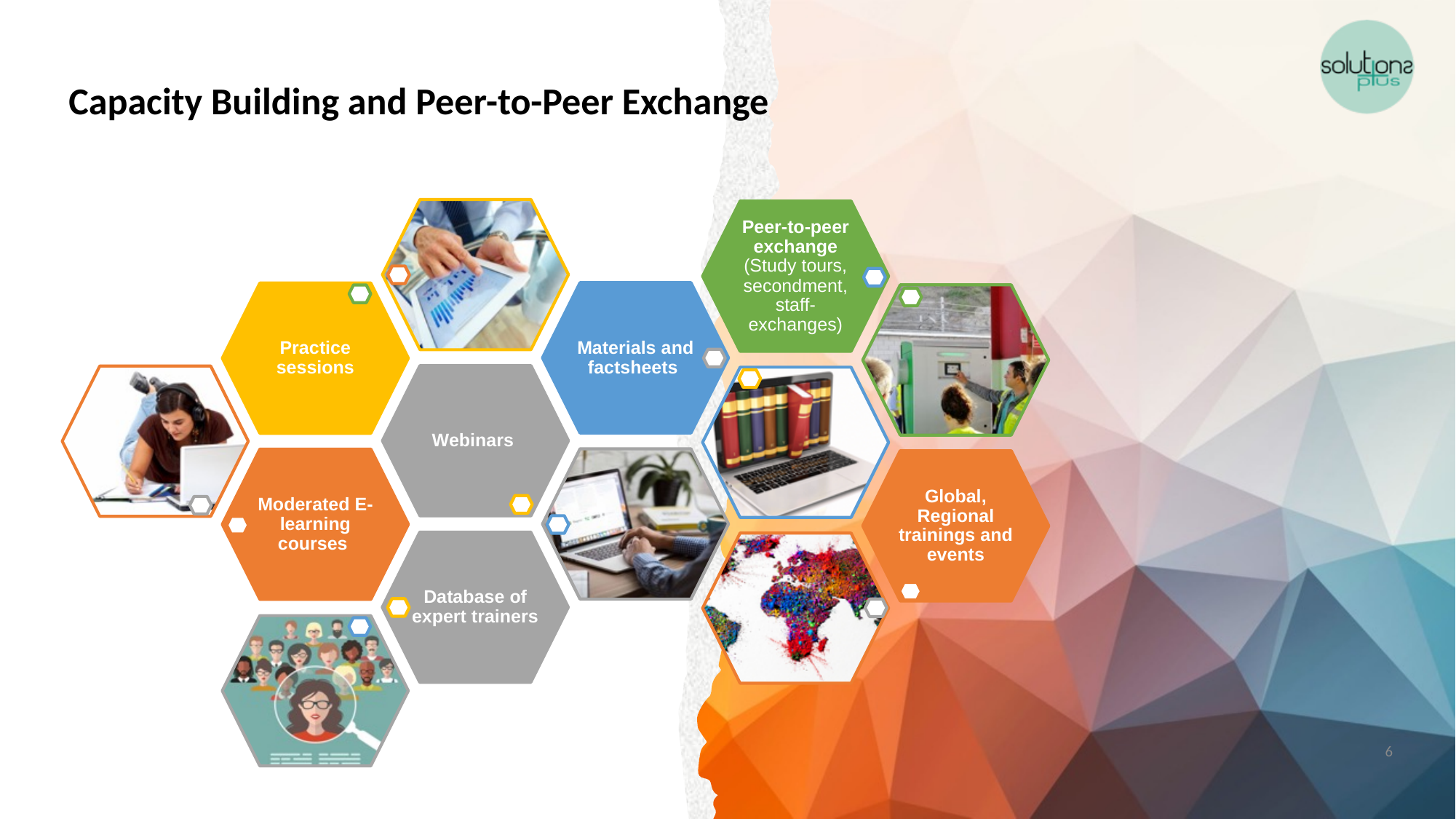

# Capacity Building and Peer-to-Peer Exchange

Peer-to-peer exchange (Study tours, secondment, staff-exchanges)

Materials and factsheets
Practice sessions

Webinars

Moderated E-learning courses
Global, Regional trainings and events

Database of expert trainers

6